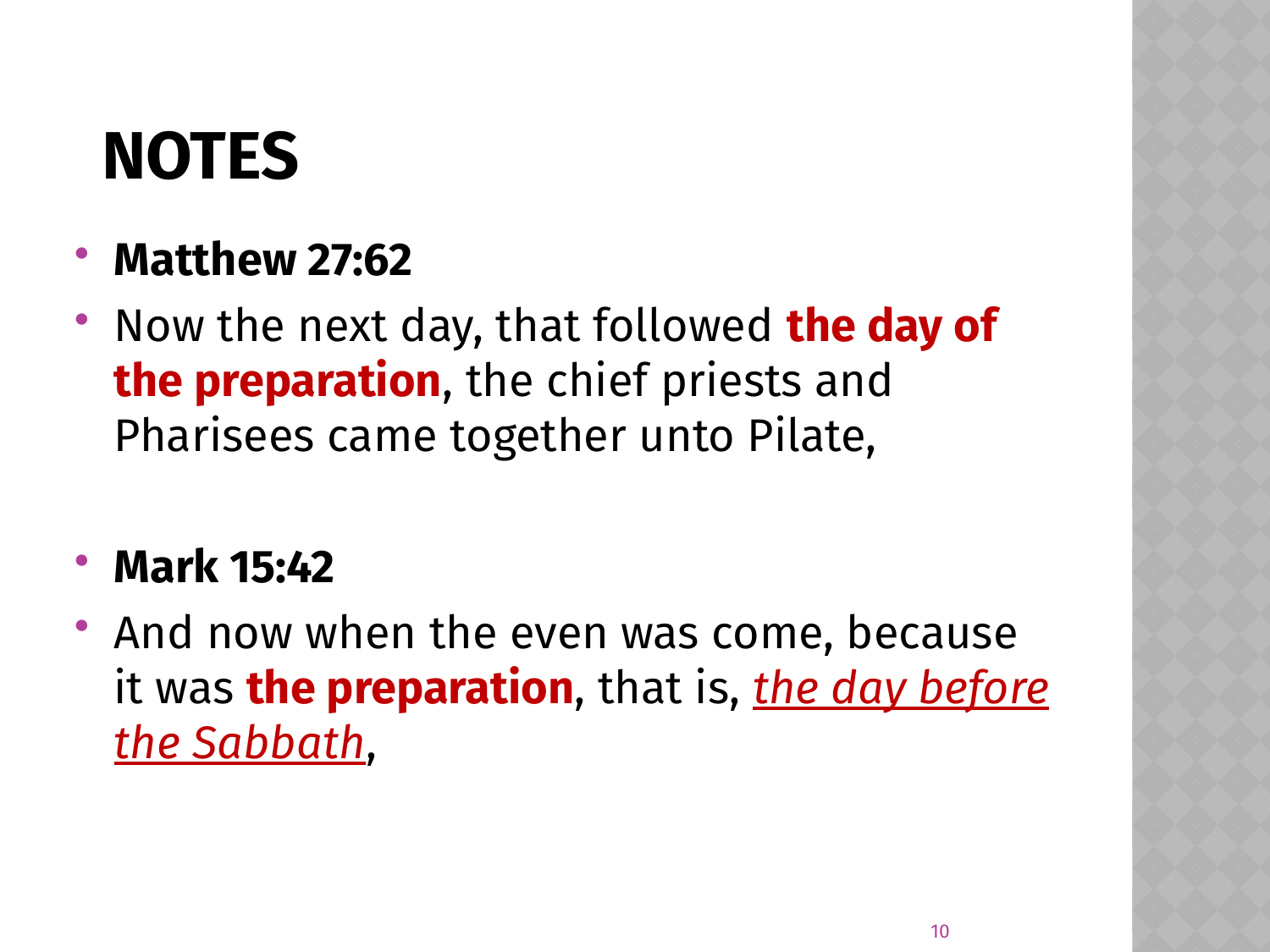

# Notes
Matthew 27:62
Now the next day, that followed the day of the preparation, the chief priests and Pharisees came together unto Pilate,

Mark 15:42
And now when the even was come, because it was the preparation, that is, the day before the Sabbath,

10